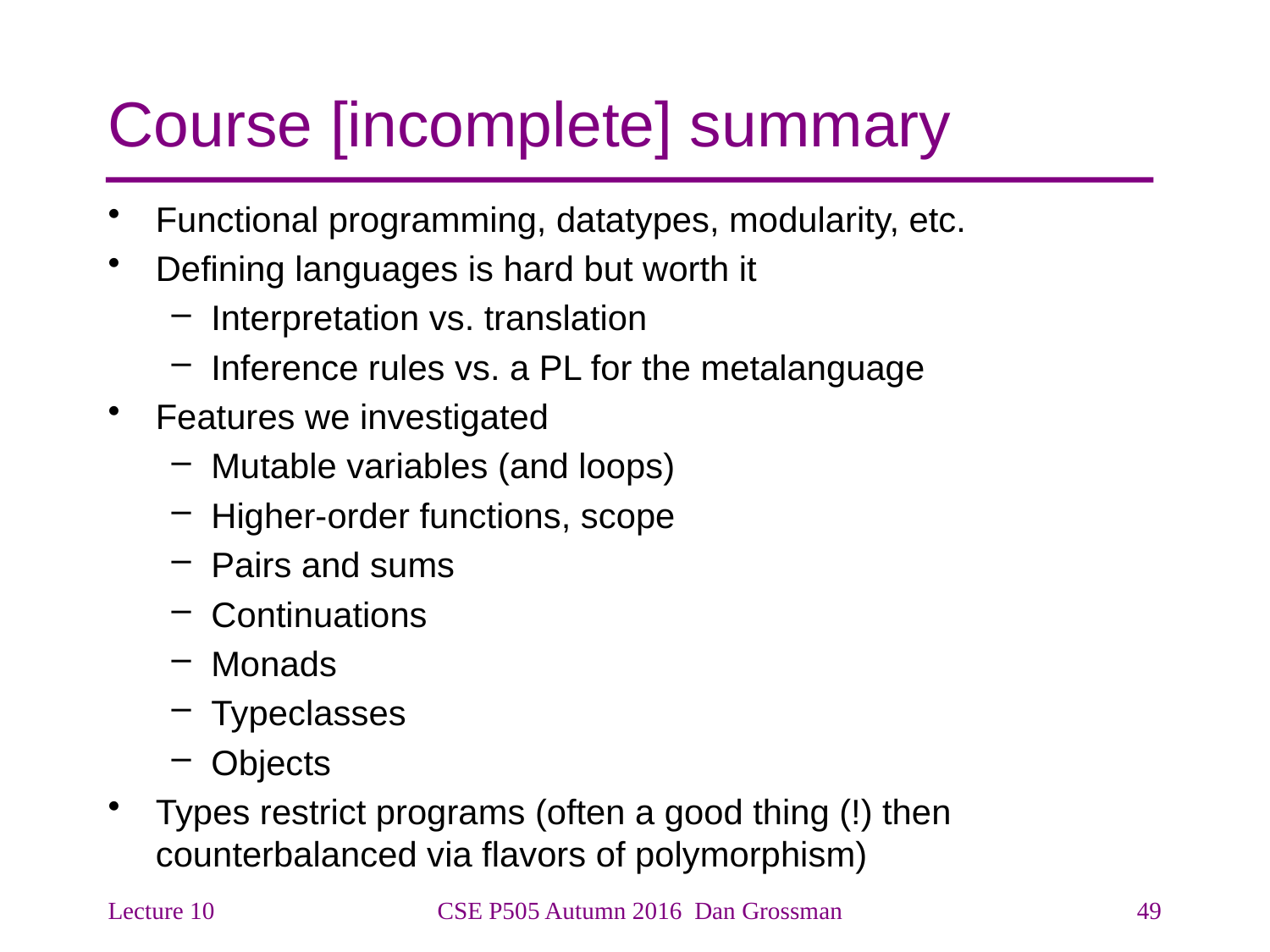

# Course [incomplete] summary
Functional programming, datatypes, modularity, etc.
Defining languages is hard but worth it
Interpretation vs. translation
Inference rules vs. a PL for the metalanguage
Features we investigated
Mutable variables (and loops)
Higher-order functions, scope
Pairs and sums
Continuations
Monads
Typeclasses
Objects
Types restrict programs (often a good thing (!) then counterbalanced via flavors of polymorphism)
Lecture 10
CSE P505 Autumn 2016  Dan Grossman
49